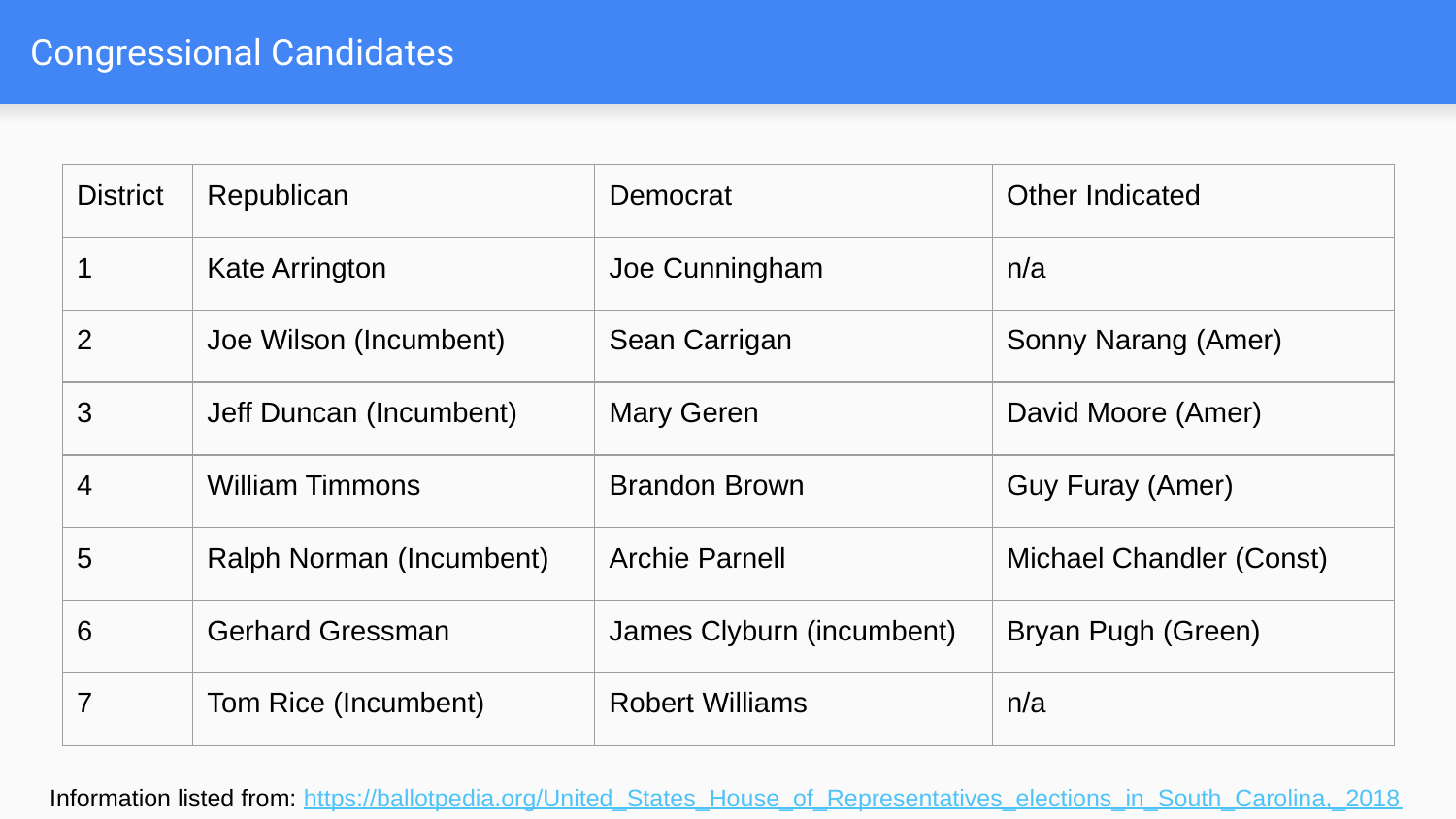

# Congressional Candidates
| District | Republican | Democrat | Other Indicated |
| --- | --- | --- | --- |
| 1 | Kate Arrington | Joe Cunningham | n/a |
| 2 | Joe Wilson (Incumbent) | Sean Carrigan | Sonny Narang (Amer) |
| 3 | Jeff Duncan (Incumbent) | Mary Geren | David Moore (Amer) |
| 4 | William Timmons | Brandon Brown | Guy Furay (Amer) |
| 5 | Ralph Norman (Incumbent) | Archie Parnell | Michael Chandler (Const) |
| 6 | Gerhard Gressman | James Clyburn (incumbent) | Bryan Pugh (Green) |
| 7 | Tom Rice (Incumbent) | Robert Williams | n/a |
Information listed from: https://ballotpedia.org/United_States_House_of_Representatives_elections_in_South_Carolina,_2018